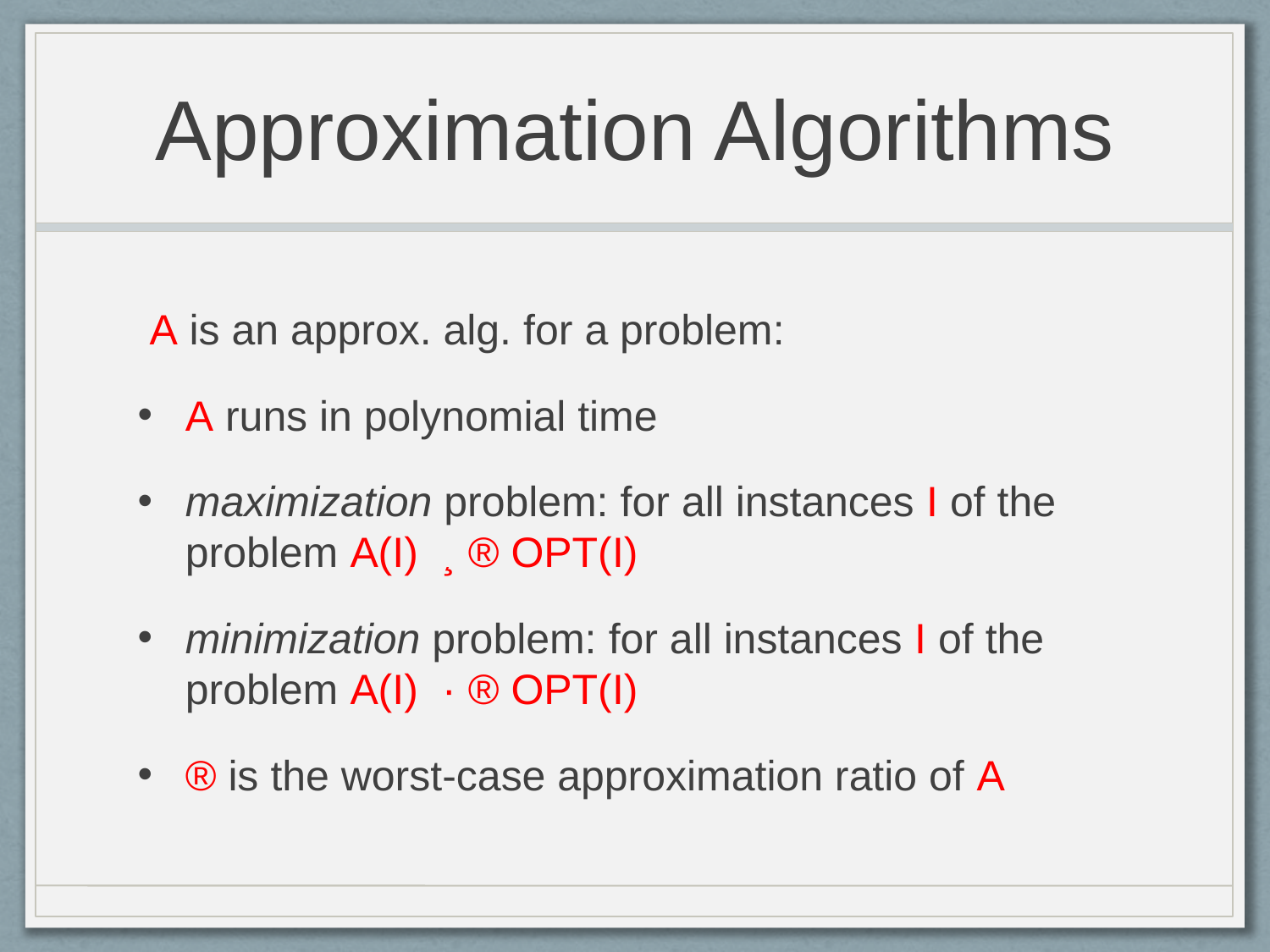

# Approximation Algorithms
 A is an approx. alg. for a problem:
A runs in polynomial time
maximization problem: for all instances I of the problem A(I)  ¸ ® OPT(I)
minimization problem: for all instances I of the problem A(I)  · ® OPT(I)
® is the worst-case approximation ratio of A